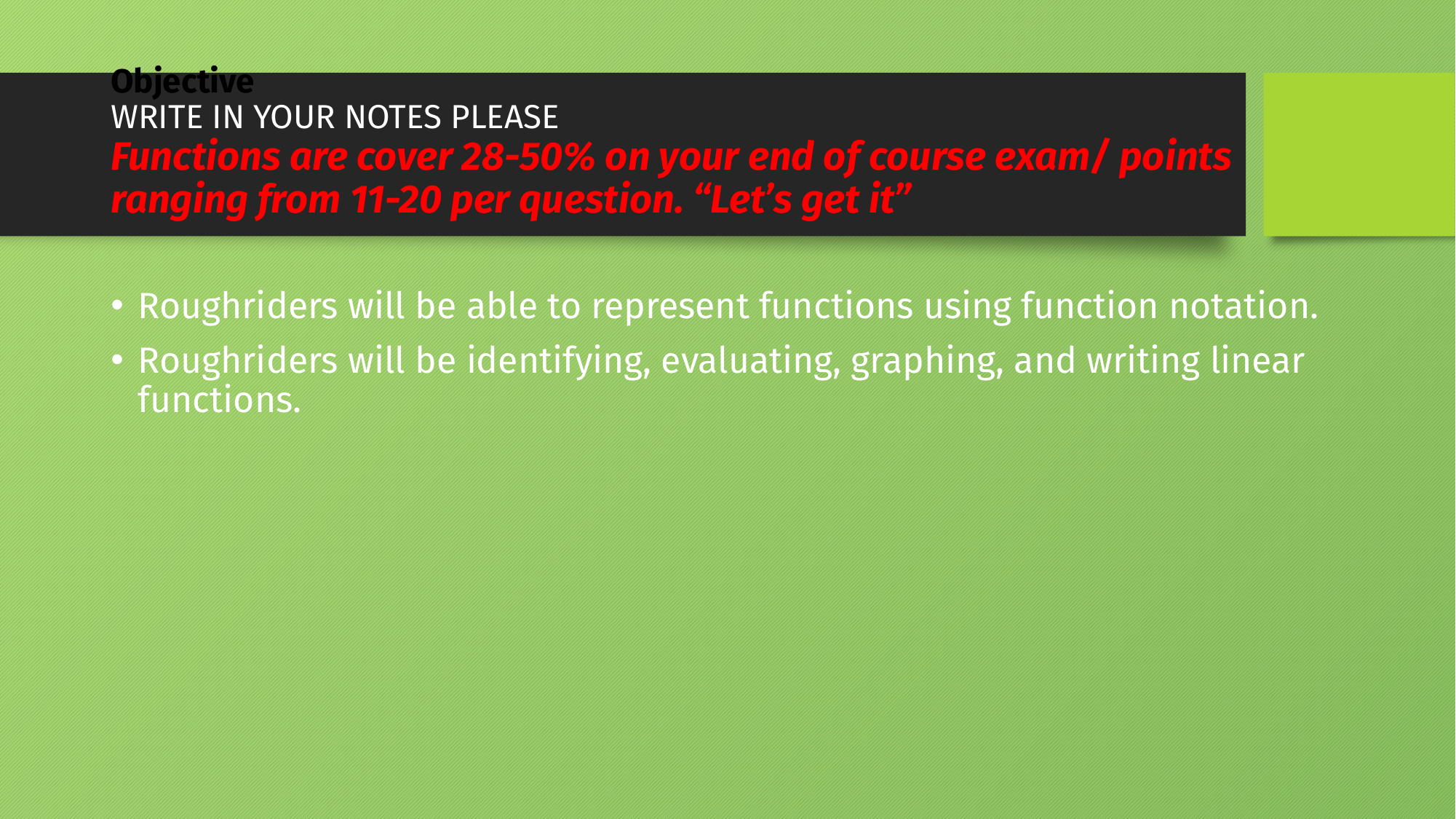

# Objective WRITE IN YOUR NOTES PLEASE Functions are cover 28-50% on your end of course exam/ points ranging from 11-20 per question. “Let’s get it”
Roughriders will be able to represent functions using function notation.
Roughriders will be identifying, evaluating, graphing, and writing linear functions.